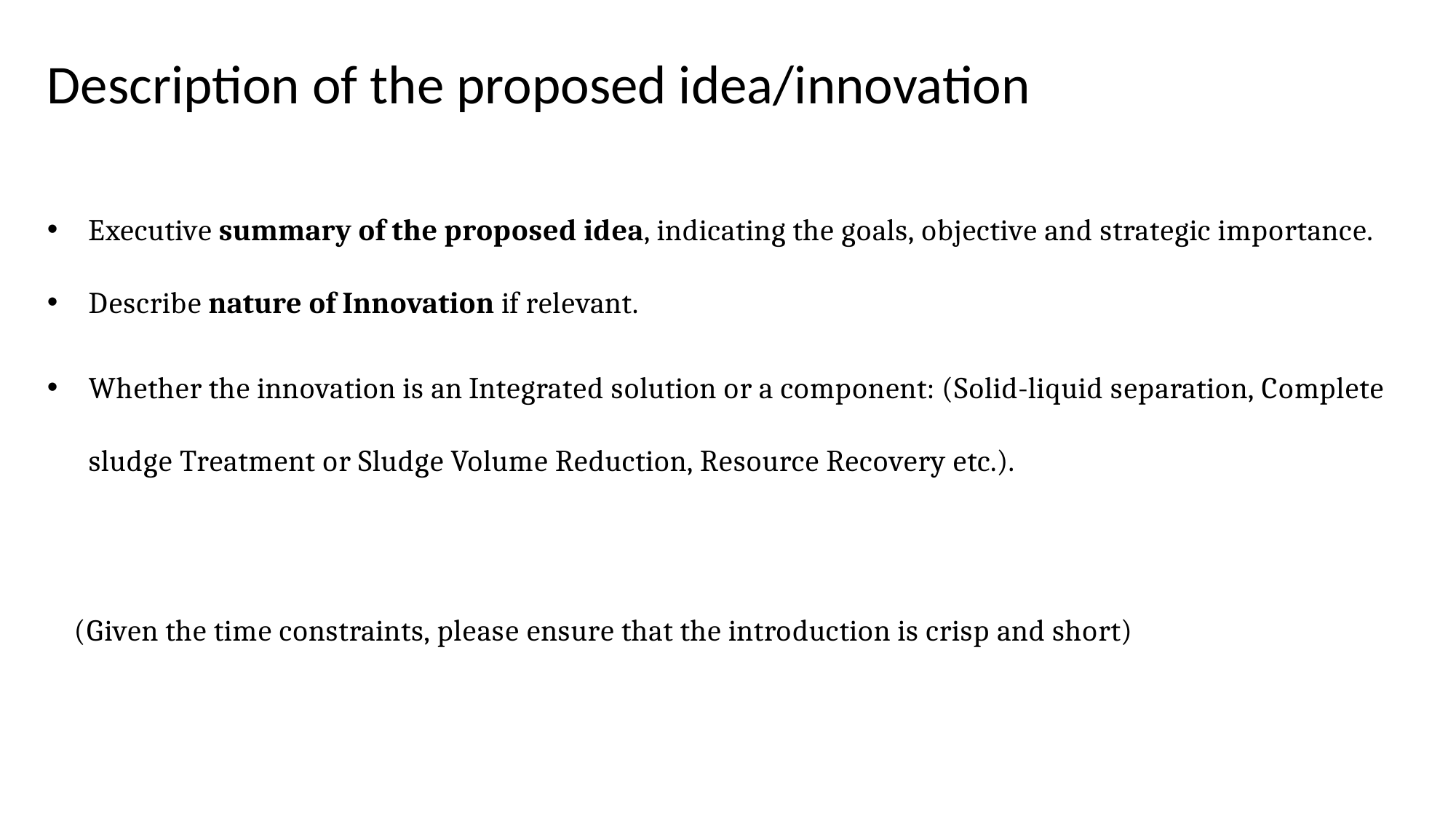

Description of the proposed idea/innovation

Executive summary of the proposed idea, indicating the goals, objective and strategic importance.
Describe nature of Innovation if relevant.
Whether the innovation is an Integrated solution or a component: (Solid-liquid separation, Complete sludge Treatment or Sludge Volume Reduction, Resource Recovery etc.).

    (Given the time constraints, please ensure that the introduction is crisp and short)